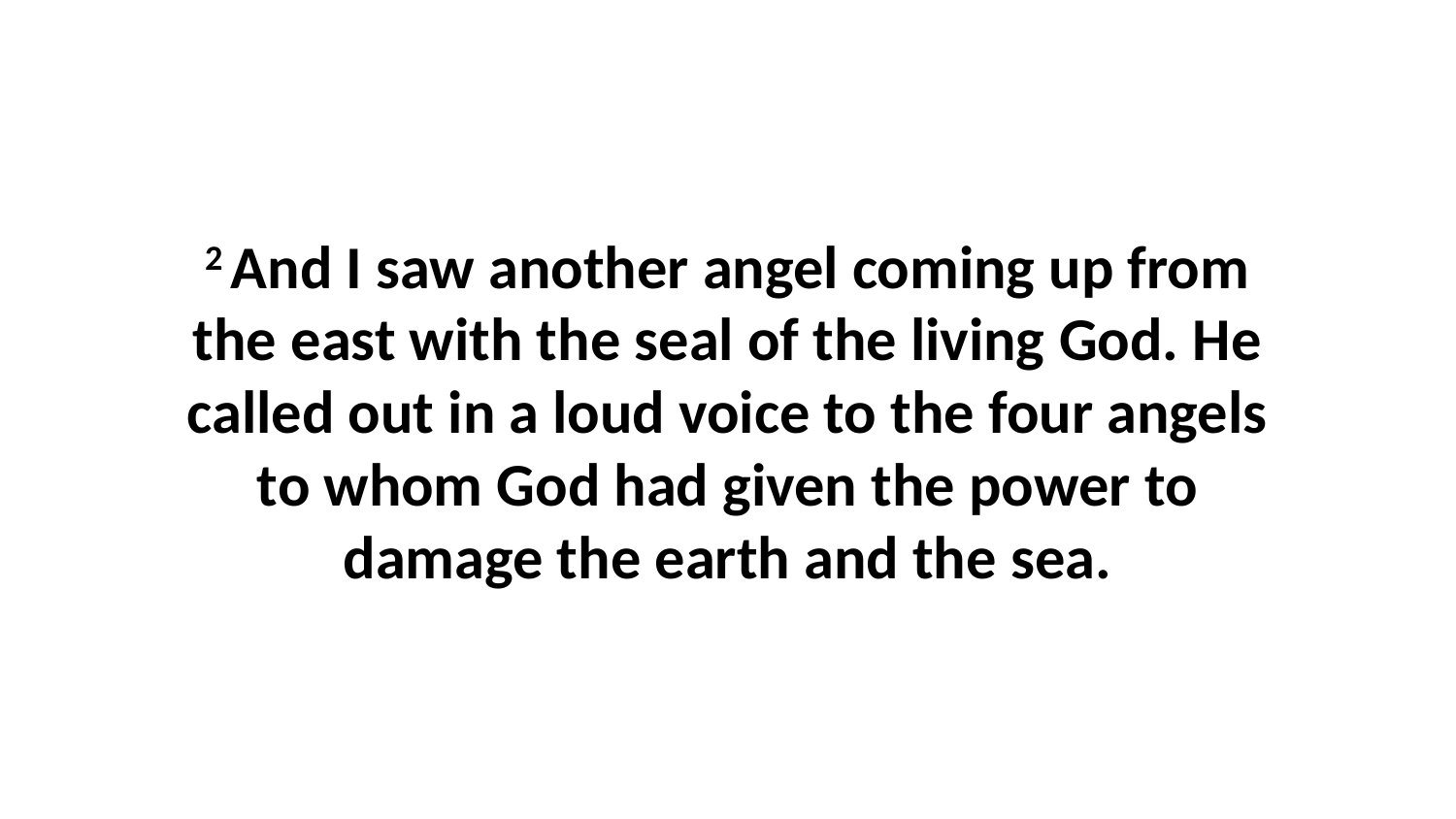

2 And I saw another angel coming up from the east with the seal of the living God. He called out in a loud voice to the four angels to whom God had given the power to damage the earth and the sea.